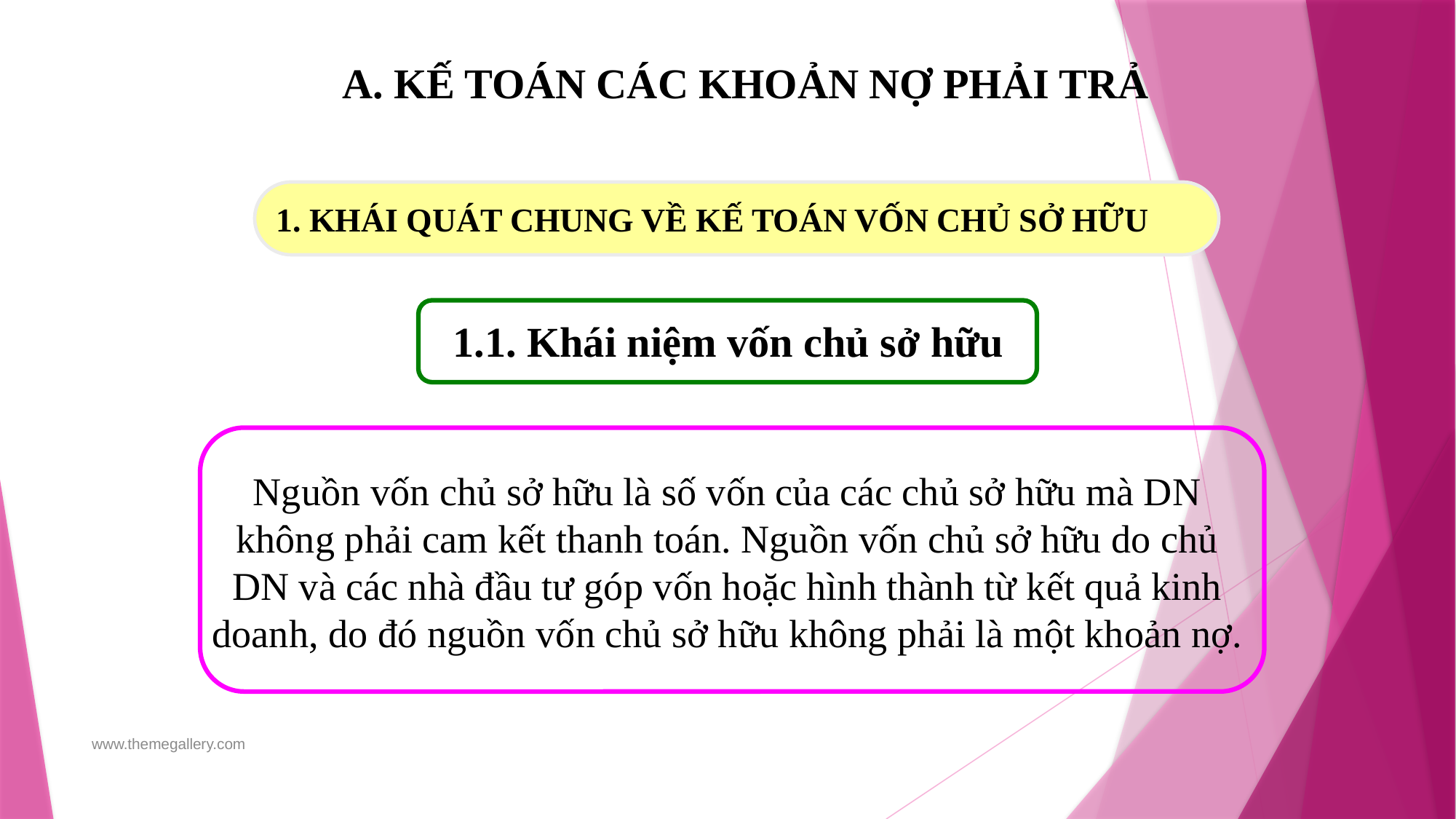

A. KẾ TOÁN CÁC KHOẢN NỢ PHẢI TRẢ
1. KHÁI QUÁT CHUNG VỀ KẾ TOÁN VỐN CHỦ SỞ HỮU

1.1. Khái niệm vốn chủ sở hữu

Nguồn vốn chủ sở hữu là số vốn của các chủ sở hữu mà DN không phải cam kết thanh toán. Nguồn vốn chủ sở hữu do chủ DN và các nhà đầu tư góp vốn hoặc hình thành từ kết quả kinh doanh, do đó nguồn vốn chủ sở hữu không phải là một khoản nợ.
www.themegallery.com